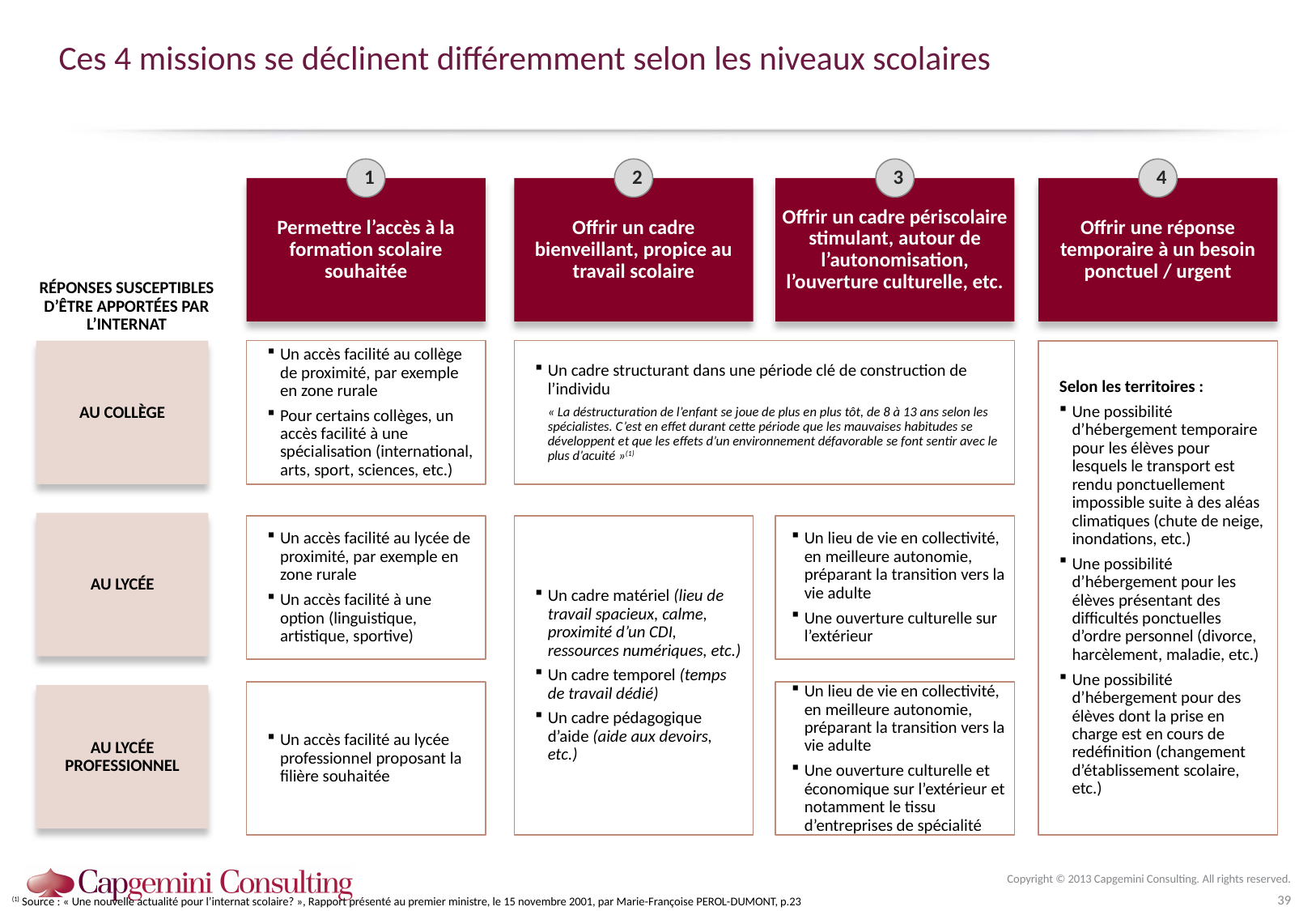

# Ces 4 missions se déclinent différemment selon les niveaux scolaires
1
2
3
4
Permettre l’accès à la formation scolaire souhaitée
Offrir un cadre bienveillant, propice au travail scolaire
Offrir un cadre périscolaire stimulant, autour de l’autonomisation, l’ouverture culturelle, etc.
Offrir une réponse temporaire à un besoin ponctuel / urgent
Réponses susceptibles d’être apportées par l’internat
Au collège
Un accès facilité au collège de proximité, par exemple en zone rurale
Pour certains collèges, un accès facilité à une spécialisation (international, arts, sport, sciences, etc.)
Un cadre structurant dans une période clé de construction de l’individu
« La déstructuration de l’enfant se joue de plus en plus tôt, de 8 à 13 ans selon les spécialistes. C’est en effet durant cette période que les mauvaises habitudes se développent et que les effets d’un environnement défavorable se font sentir avec le plus d’acuité »(1)
Selon les territoires :
Une possibilité d’hébergement temporaire pour les élèves pour lesquels le transport est rendu ponctuellement impossible suite à des aléas climatiques (chute de neige, inondations, etc.)
Une possibilité d’hébergement pour les élèves présentant des difficultés ponctuelles d’ordre personnel (divorce, harcèlement, maladie, etc.)
Une possibilité d’hébergement pour des élèves dont la prise en charge est en cours de redéfinition (changement d’établissement scolaire, etc.)
Au lycée
Un accès facilité au lycée de proximité, par exemple en zone rurale
Un accès facilité à une option (linguistique, artistique, sportive)
Un cadre matériel (lieu de travail spacieux, calme, proximité d’un CDI, ressources numériques, etc.)
Un cadre temporel (temps de travail dédié)
Un cadre pédagogique d’aide (aide aux devoirs, etc.)
Un lieu de vie en collectivité, en meilleure autonomie, préparant la transition vers la vie adulte
Une ouverture culturelle sur l’extérieur
Un accès facilité au lycée professionnel proposant la filière souhaitée
Un lieu de vie en collectivité, en meilleure autonomie, préparant la transition vers la vie adulte
Une ouverture culturelle et économique sur l’extérieur et notamment le tissu d’entreprises de spécialité
Au lycée professionnel
Copyright © 2013 Capgemini Consulting. All rights reserved.
(1) Source : « Une nouvelle actualité pour l’internat scolaire? », Rapport présenté au premier ministre, le 15 novembre 2001, par Marie-Françoise PEROL-DUMONT, p.23
39